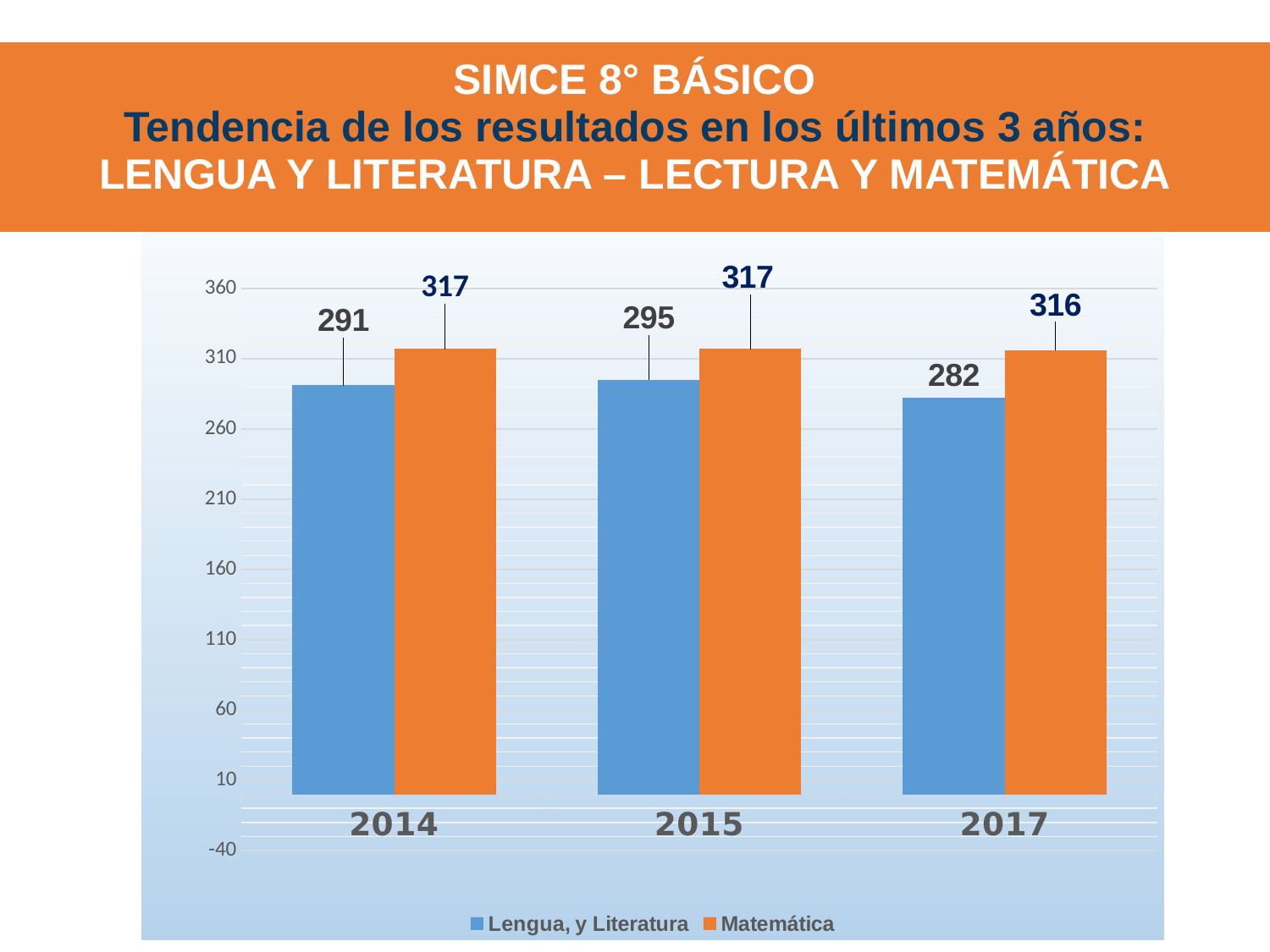

| SIMCE 8° BÁSICO Tendencia de los resultados en los últimos 3 años: LENGUA Y LITERATURA – LECTURA Y MATEMÁTICA |
| --- |
# Tendencia de los resultados en los últimos  3 años

### Chart

| Category |  |  |
|---|---|---|
| 2014.0 | 291.0 | 317.0 |
| 2015.0 | 295.0 | 317.0 |
| 2017.0 | 282.0 | 316.0 |